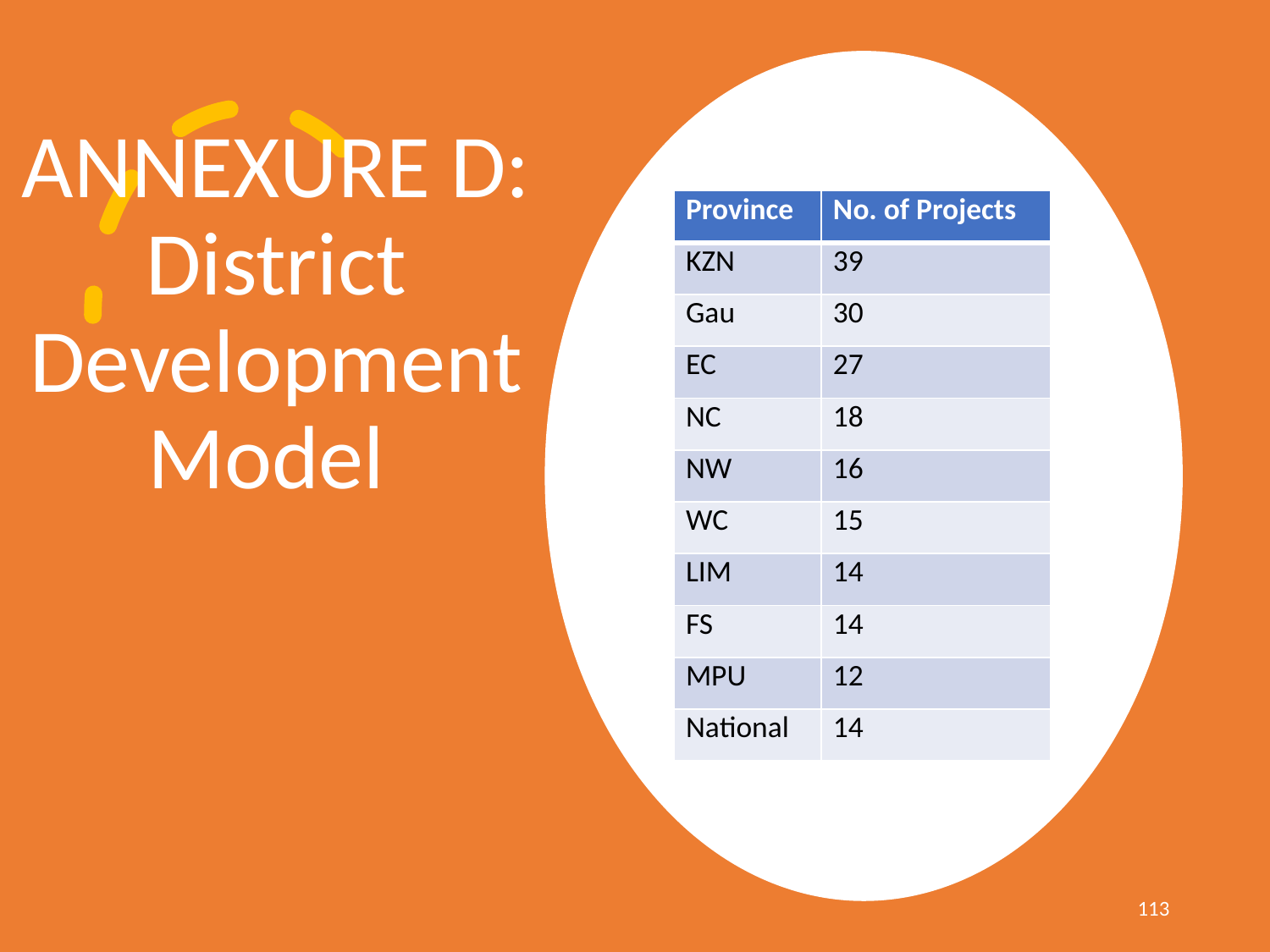

ANNEXURE D: District Development Model

| Province | No. of Projects |
| --- | --- |
| KZN | 39 |
| Gau | 30 |
| EC | 27 |
| NC | 18 |
| NW | 16 |
| WC | 15 |
| LIM | 14 |
| FS | 14 |
| MPU | 12 |
| National | 14 |
113